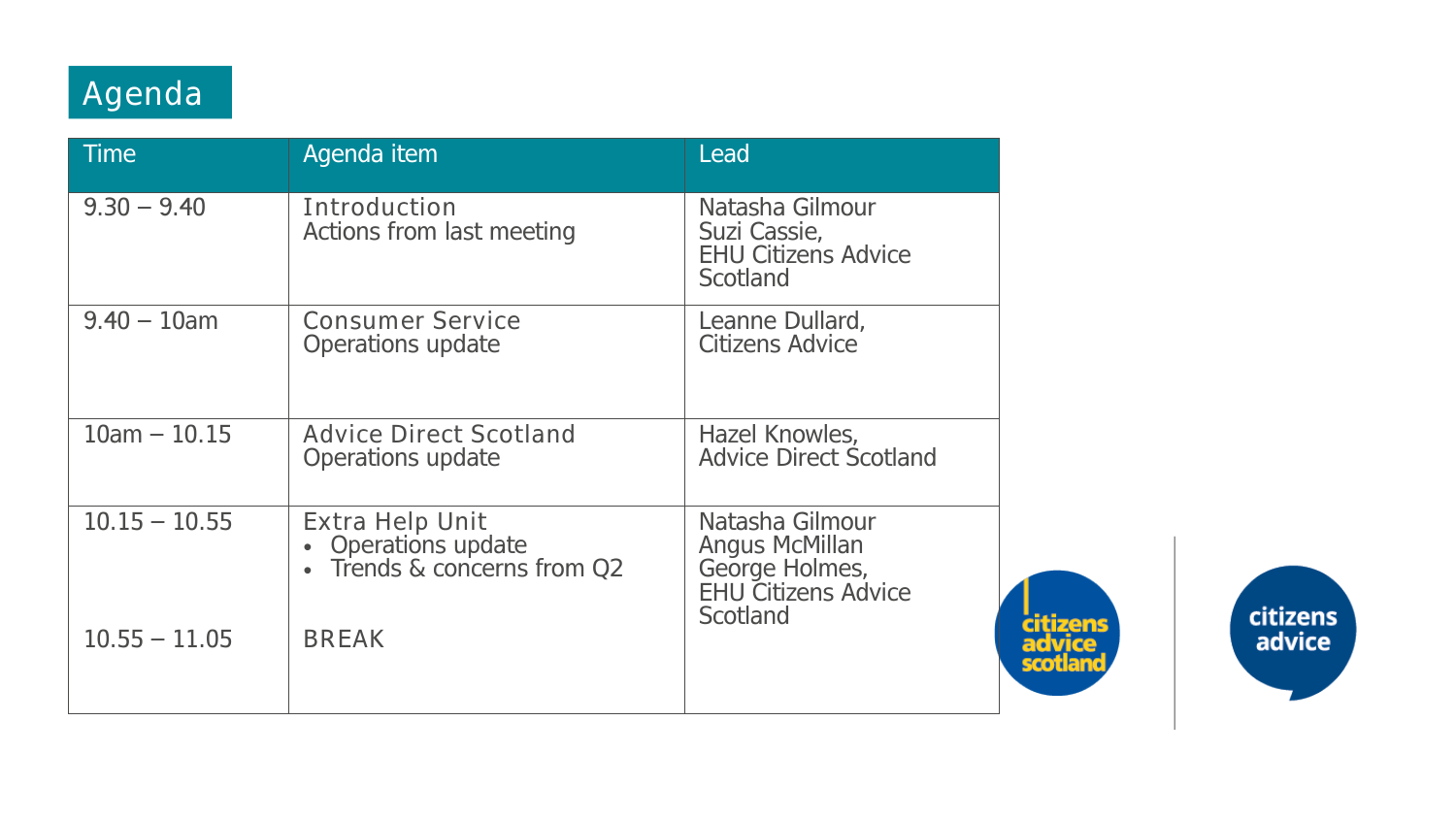

Agenda
| Time | Agenda item | Lead |
| --- | --- | --- |
| 9.30 – 9.40 | Introduction Actions from last meeting | Natasha Gilmour Suzi Cassie, EHU Citizens Advice Scotland |
| 9.40 – 10am | Consumer Service Operations update | Leanne Dullard, Citizens Advice |
| 10am – 10.15 | Advice Direct Scotland Operations update | Hazel Knowles, Advice Direct Scotland |
| 10.15 – 10.55 10.55 – 11.05 | Extra Help Unit Operations update Trends & concerns from Q2 BREAK | Natasha Gilmour Angus McMillan George Holmes, EHU Citizens Advice Scotland |